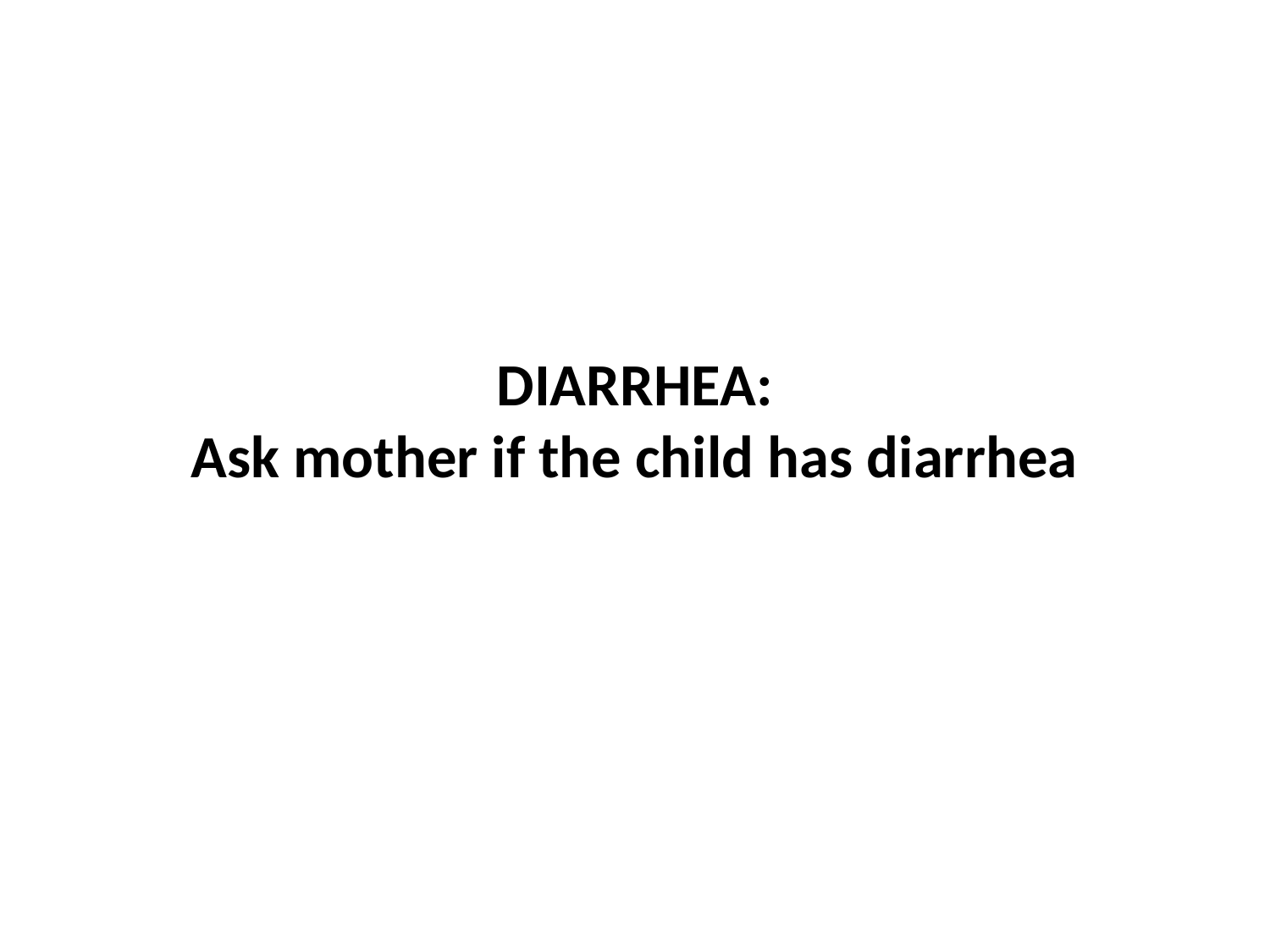

# DIARRHEA: Ask mother if the child has diarrhea